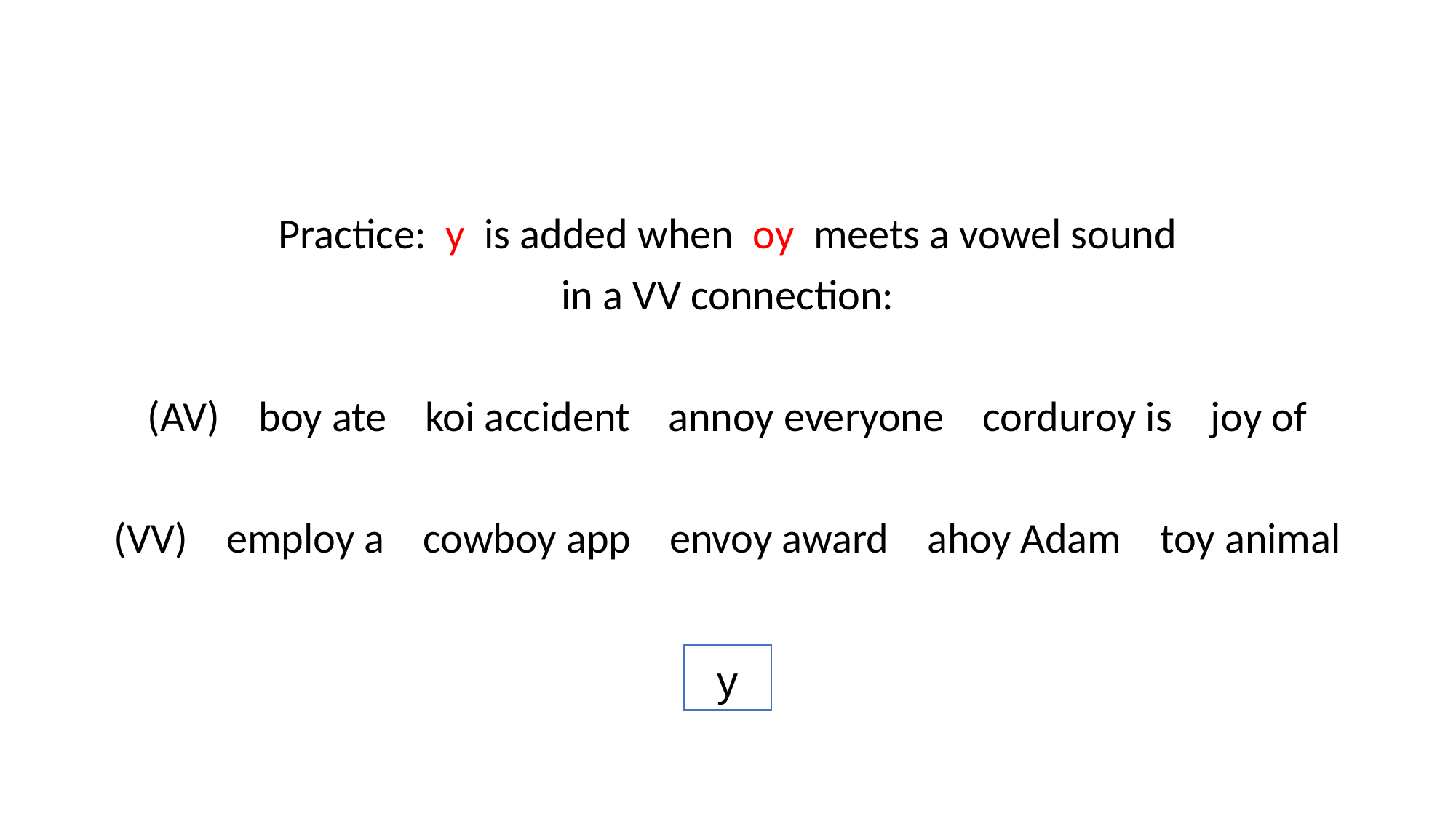

Practice:  y  is added when  oy  meets a vowel sound
in a VV connection:

    boy ate    koi accident    annoy everyone    corduroy is    joy of

(VV)    employ a    cowboy app    envoy award    ahoy Adam    toy animal

y